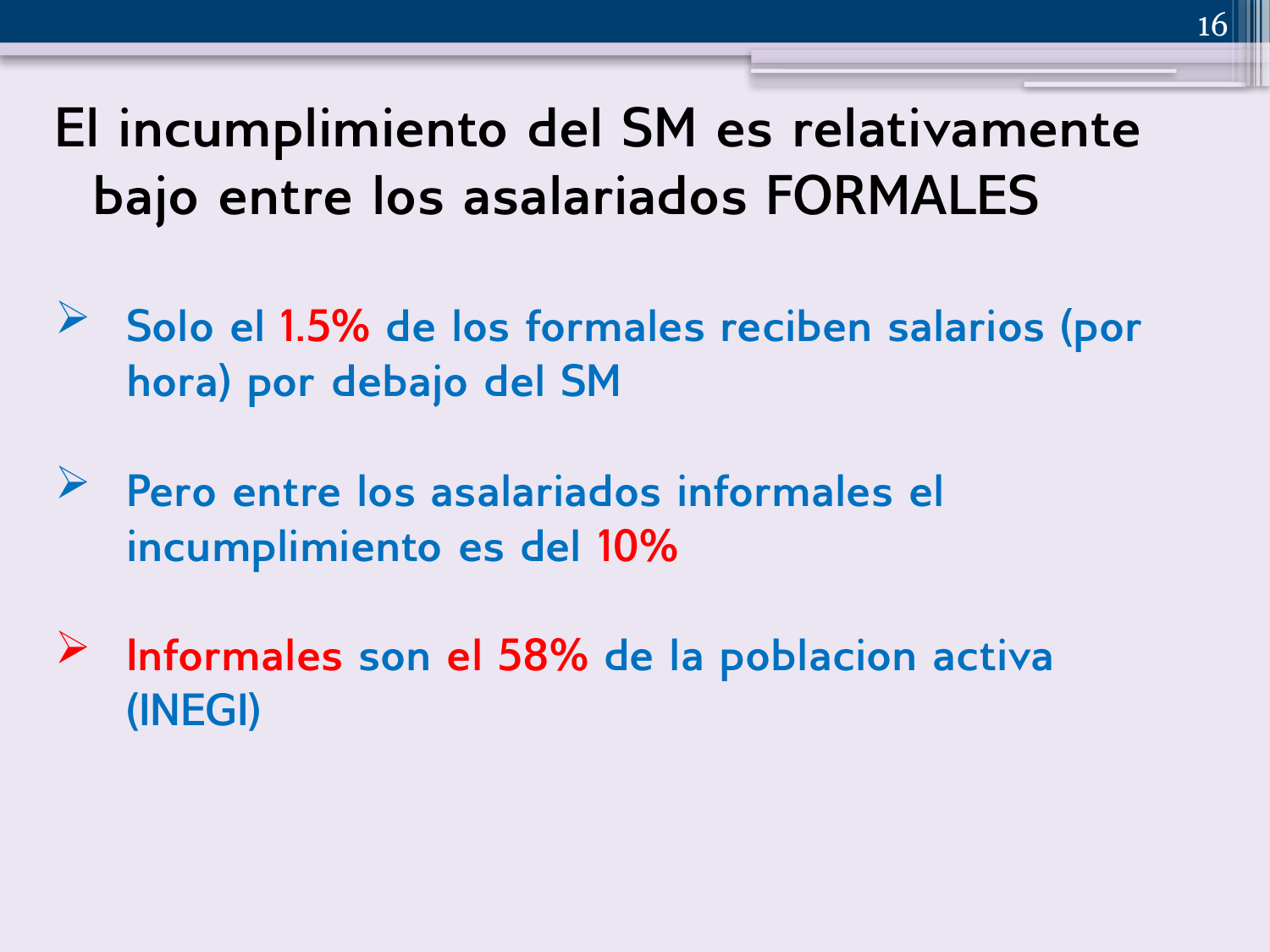

16
El incumplimiento del SM es relativamente bajo entre los asalariados FORMALES

Solo el 1.5% de los formales reciben salarios (por hora) por debajo del SM

Pero entre los asalariados informales el incumplimiento es del 10%

Informales son el 58% de la poblacion activa (INEGI)